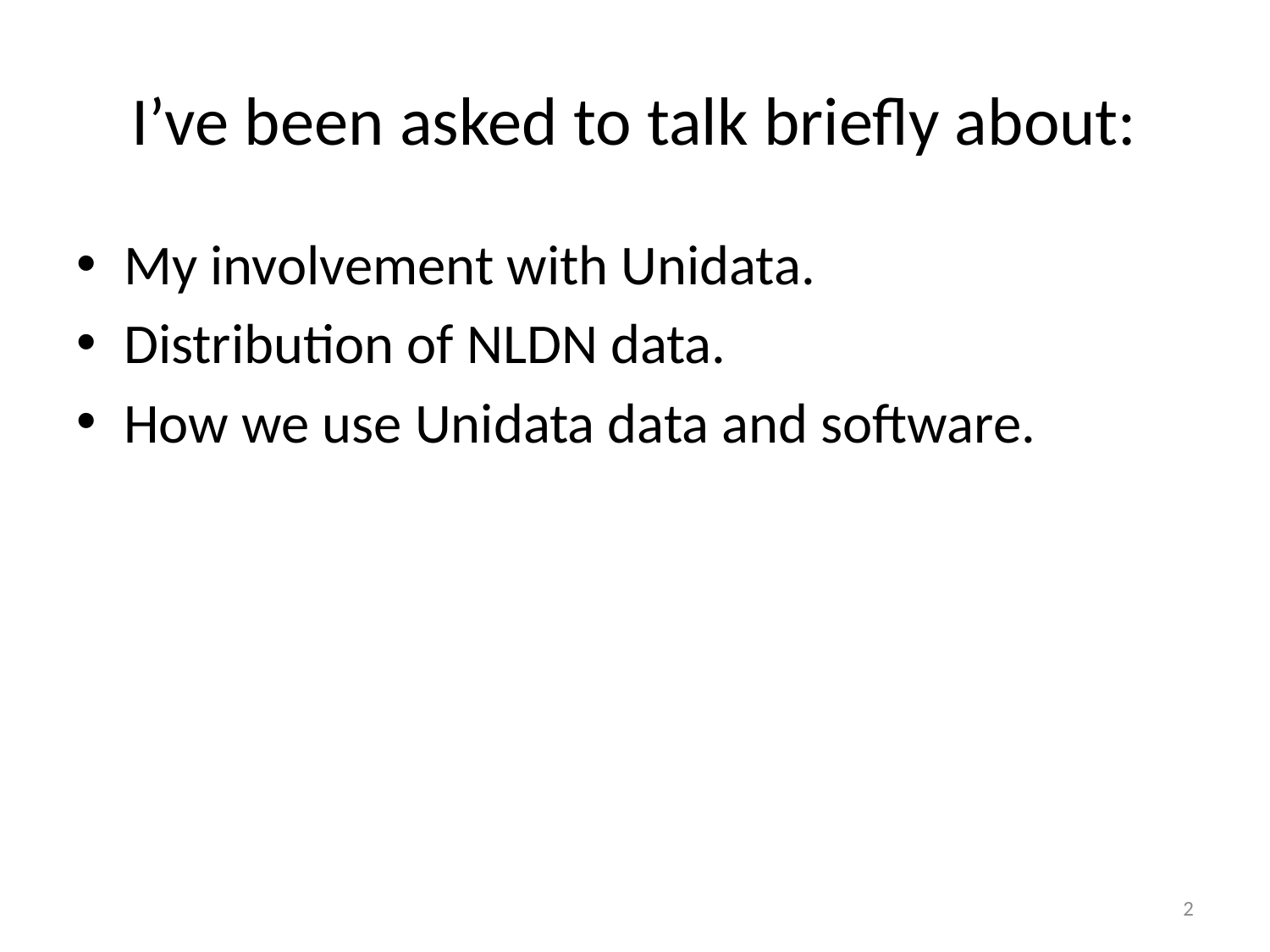

# I’ve been asked to talk briefly about:
My involvement with Unidata.
Distribution of NLDN data.
How we use Unidata data and software.
2